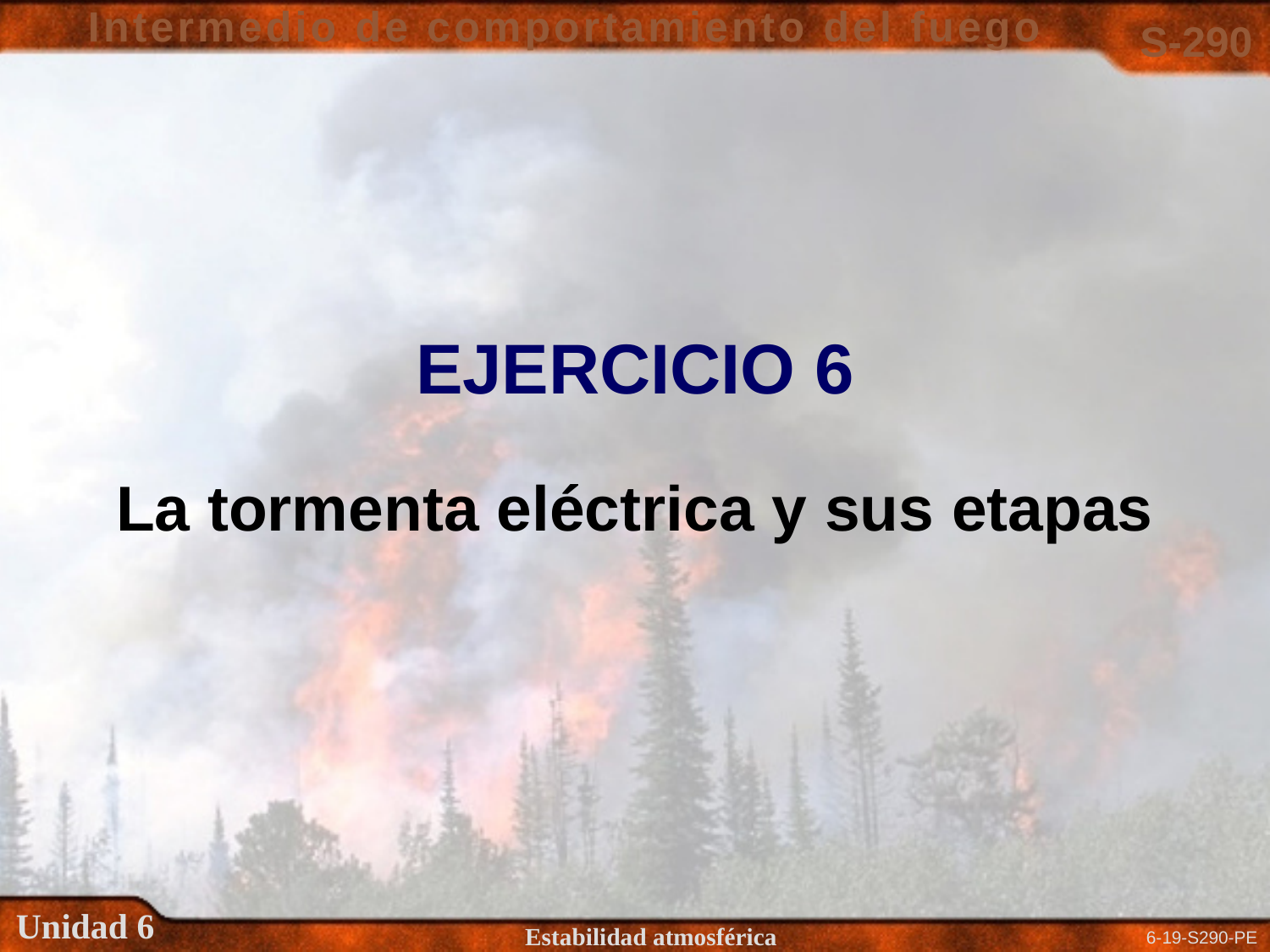

EJERCICIO 6

La tormenta eléctrica y sus etapas